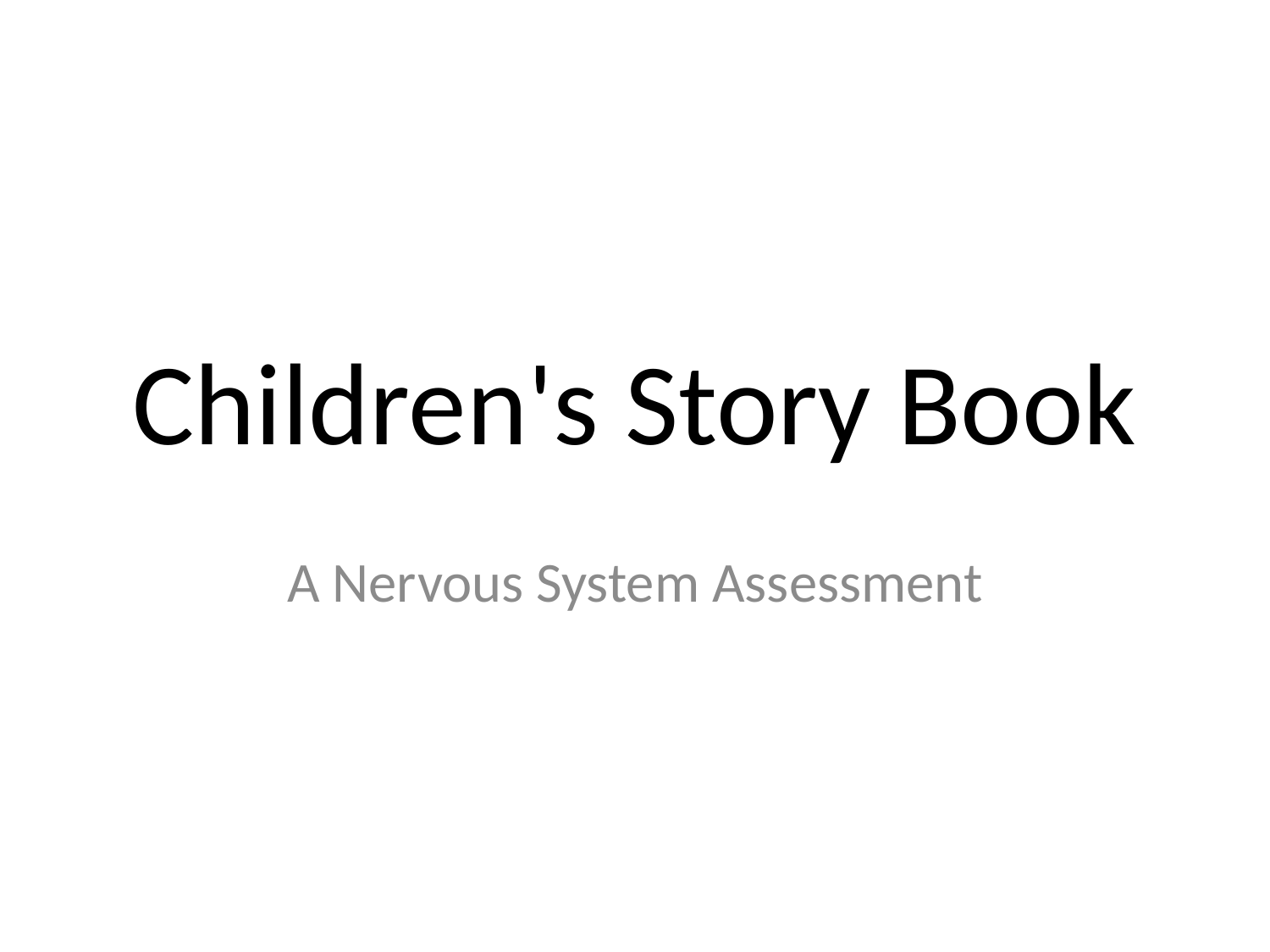

# Children's Story Book
A Nervous System Assessment